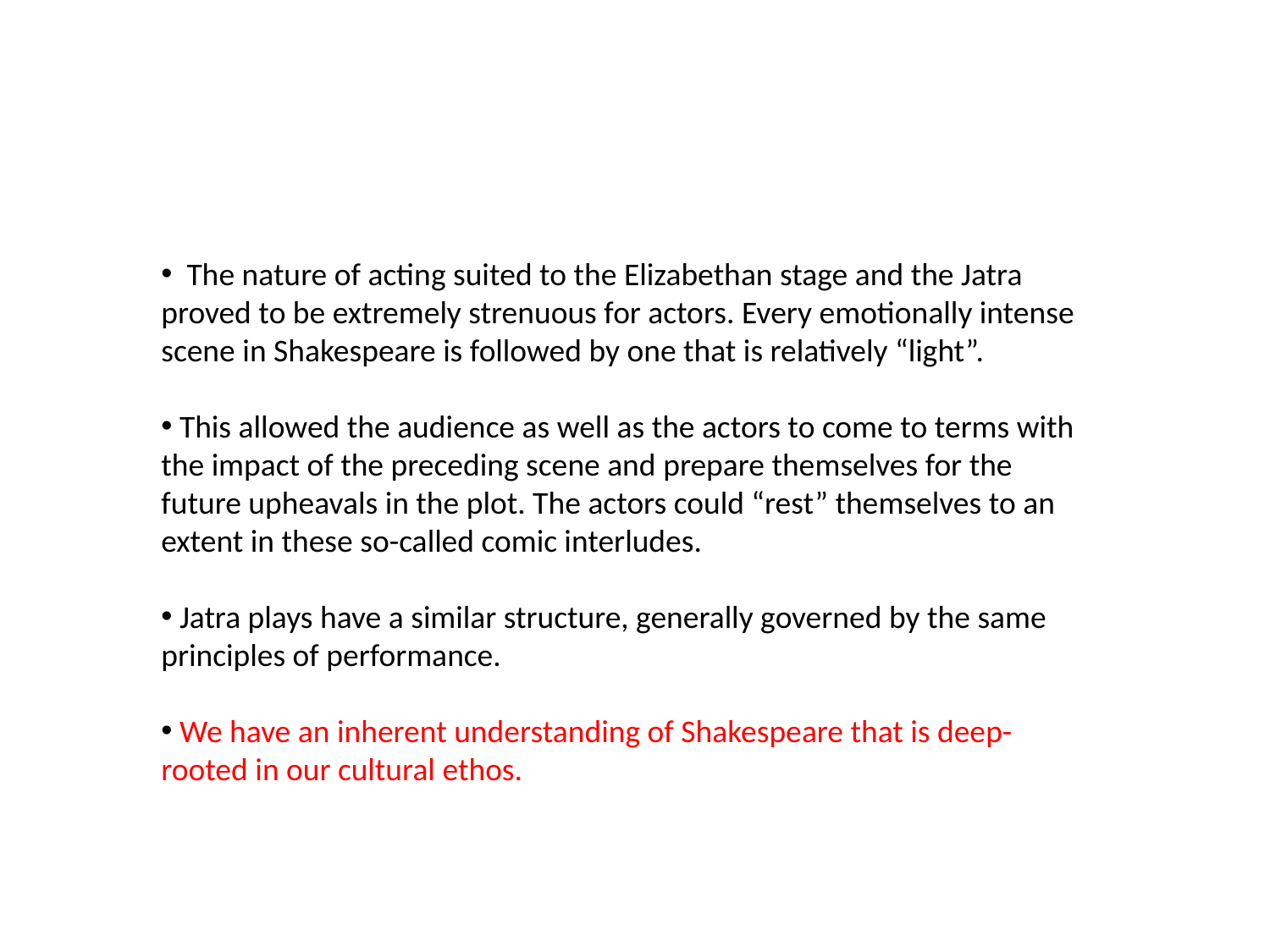

The nature of acting suited to the Elizabethan stage and the Jatra proved to be extremely strenuous for actors. Every emotionally intense scene in Shakespeare is followed by one that is relatively “light”.

 This allowed the audience as well as the actors to come to terms with the impact of the preceding scene and prepare themselves for the future upheavals in the plot. The actors could “rest” themselves to an extent in these so-called comic interludes.

 Jatra plays have a similar structure, generally governed by the same principles of performance.

 We have an inherent understanding of Shakespeare that is deep-rooted in our cultural ethos.